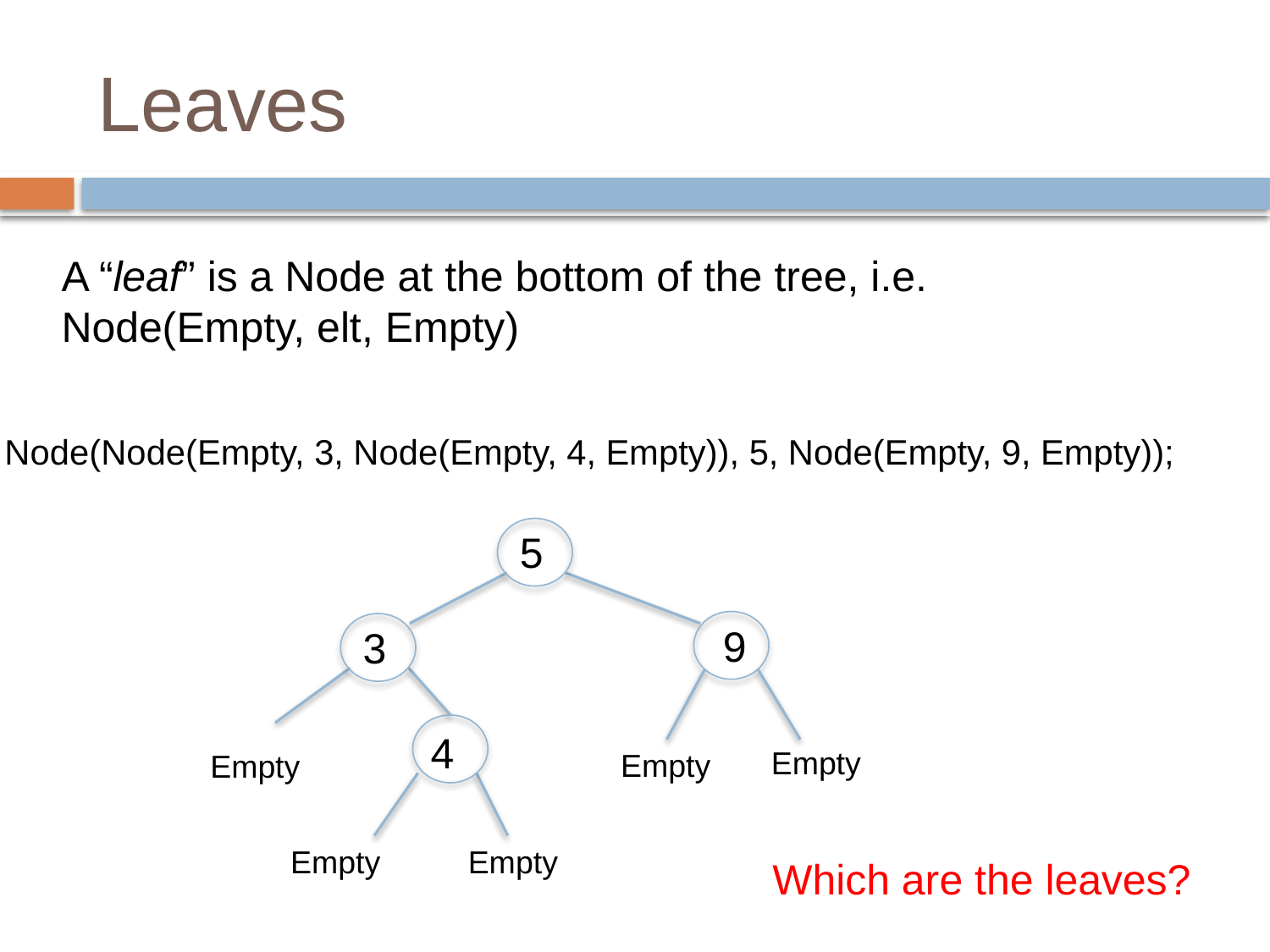

# Leaves
A “leaf” is a Node at the bottom of the tree, i.e. Node(Empty, elt, Empty)
Node(Node(Empty, 3, Node(Empty, 4, Empty)), 5, Node(Empty, 9, Empty));

5

9
3

4
Empty
Empty
Empty
Empty
Empty
Which are the leaves?